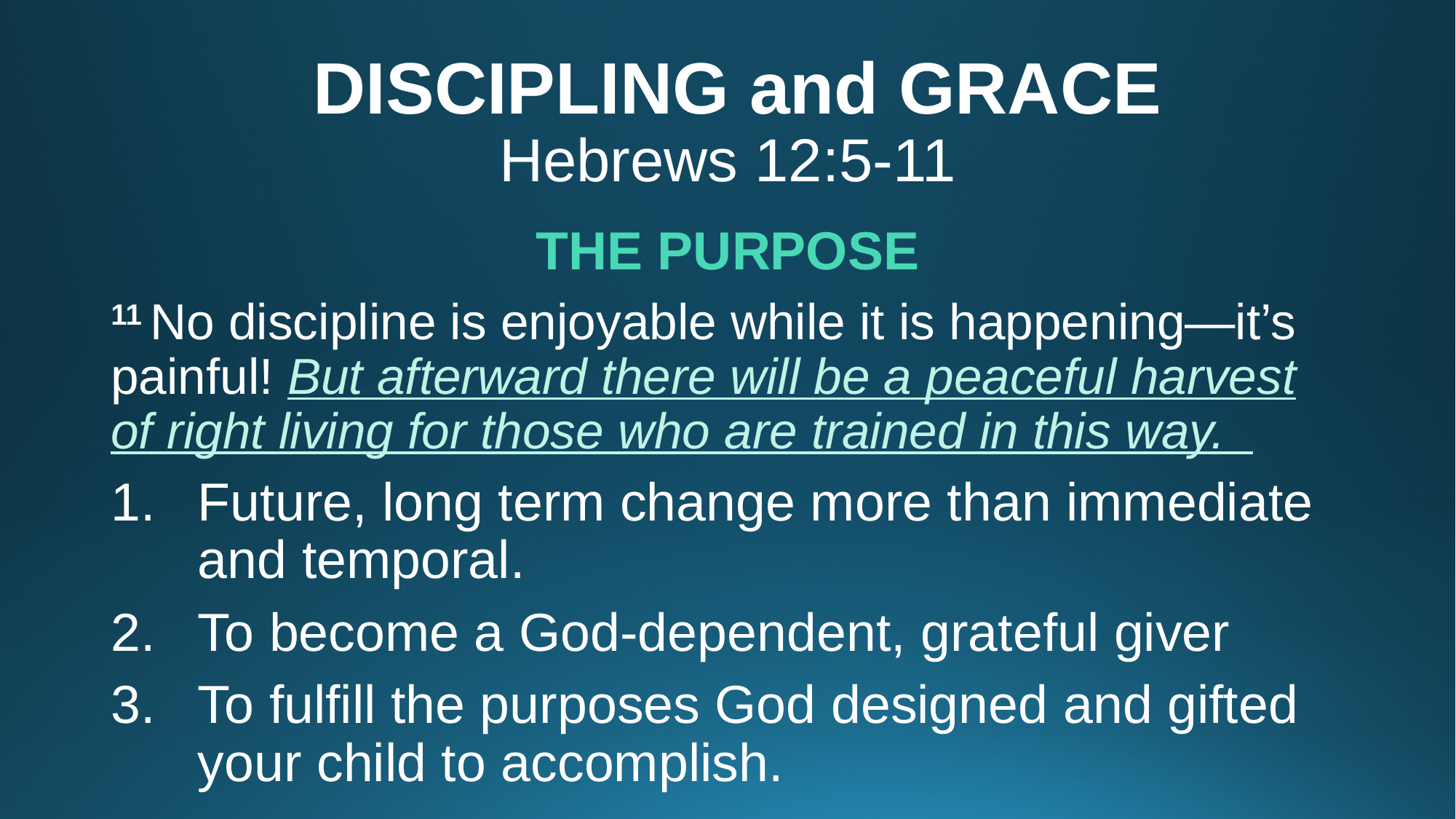

# DISCIPLING and GRACE Hebrews 12:5-11
 THE PURPOSE
11 No discipline is enjoyable while it is happening—it’s painful! But afterward there will be a peaceful harvest of right living for those who are trained in this way.
Future, long term change more than immediate and temporal.
To become a God-dependent, grateful giver
To fulfill the purposes God designed and gifted your child to accomplish.